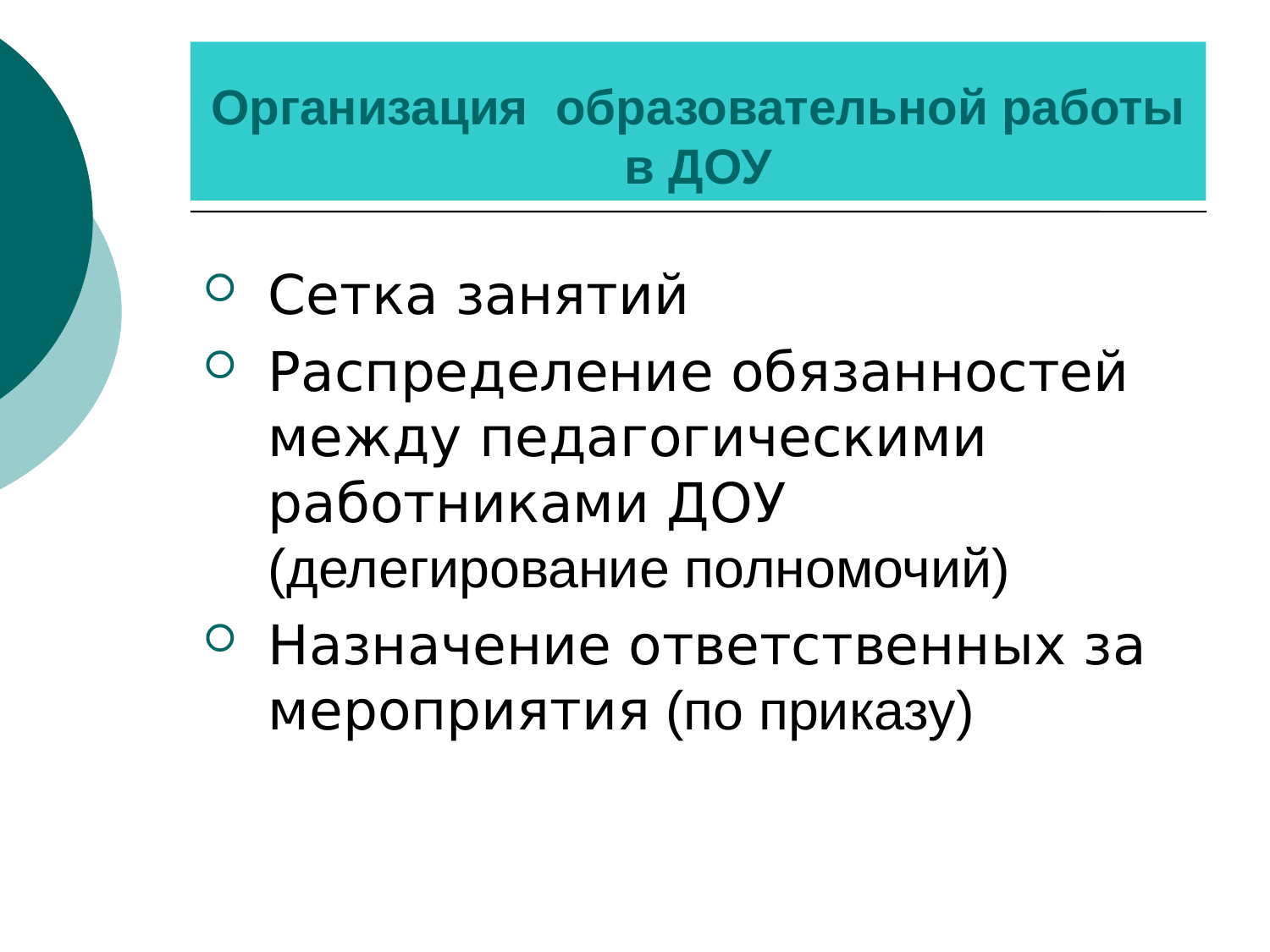

Организация  образовательной работы в ДОУ
Сетка занятий
Распределение обязанностей между педагогическими работниками ДОУ (делегирование полномочий)
Назначение ответственных за мероприятия (по приказу)